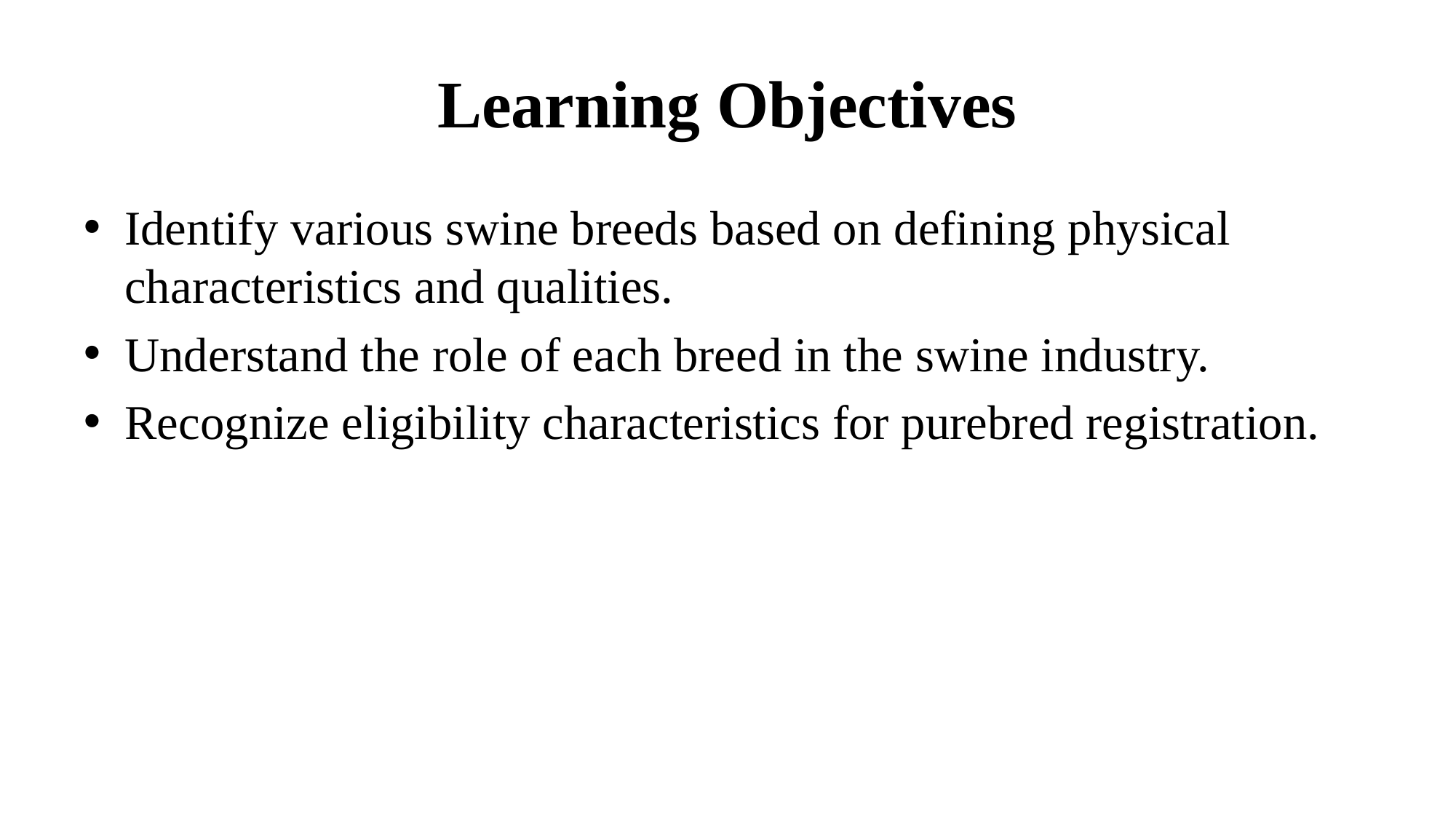

# Learning Objectives
Identify various swine breeds based on defining physical characteristics and qualities.
Understand the role of each breed in the swine industry.
Recognize eligibility characteristics for purebred registration.